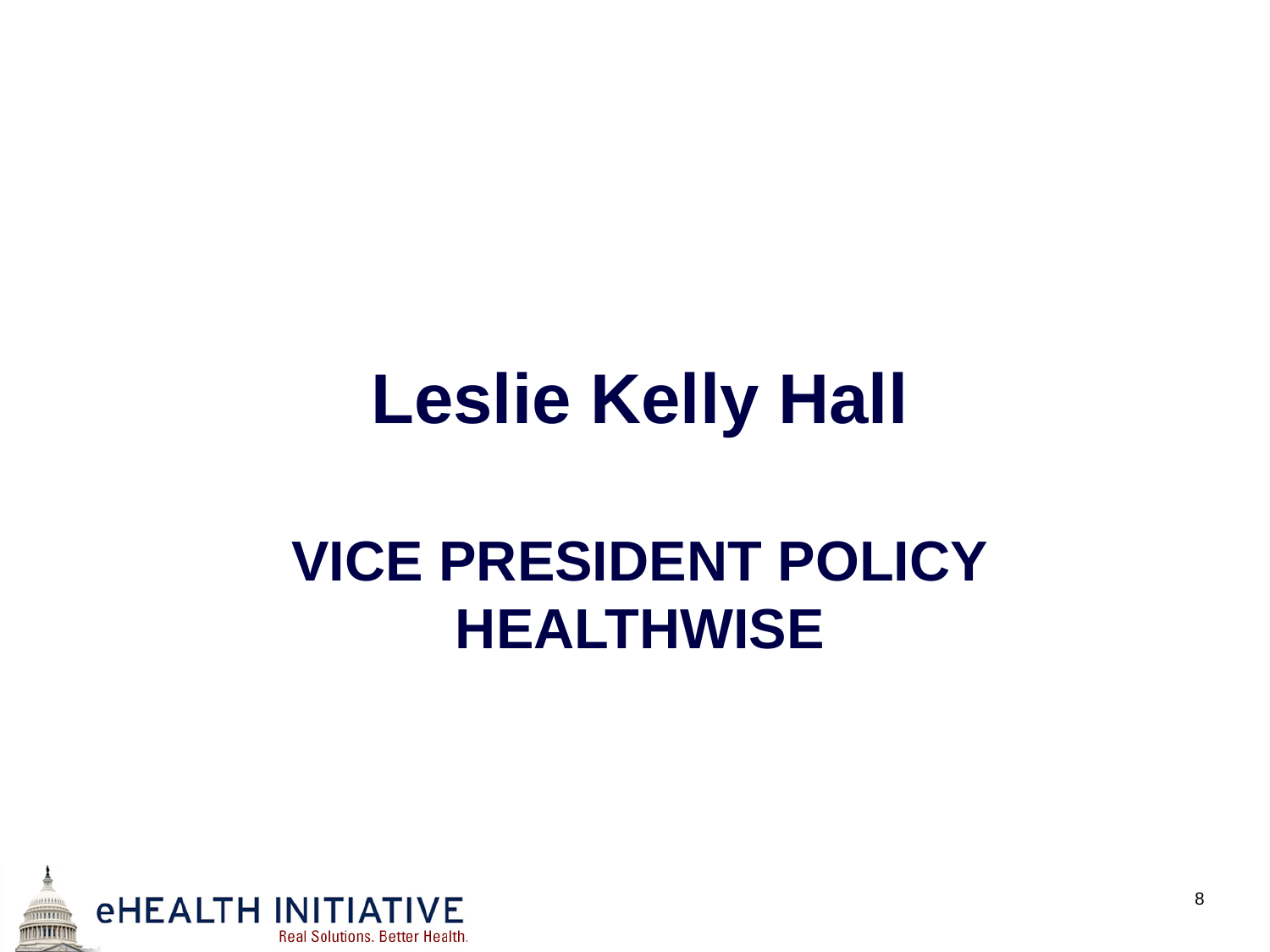

Leslie Kelly Hall
# Vice President Policy Healthwise